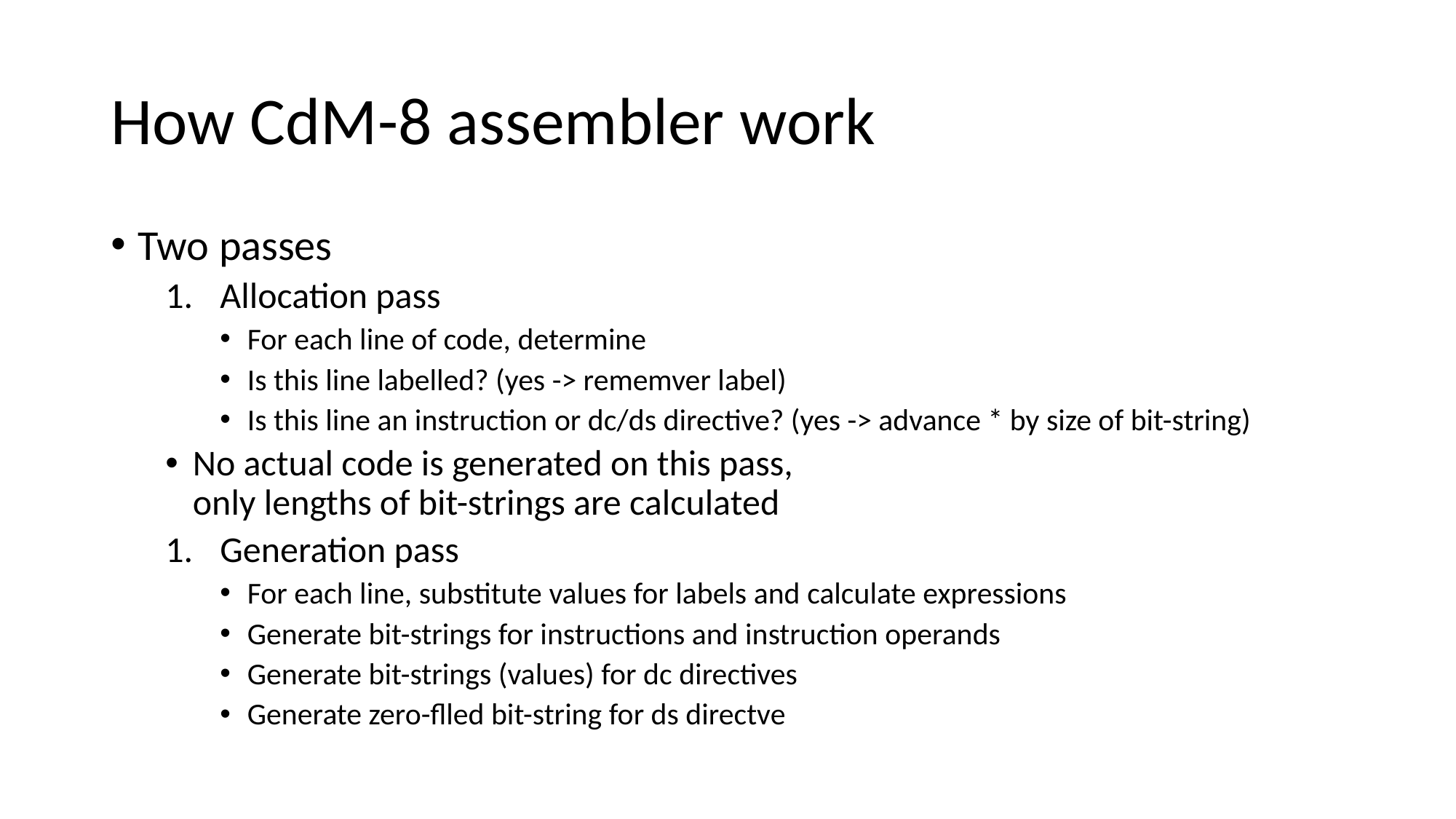

# How CdM-8 assembler work
Two passes
Allocation pass
For each line of code, determine
Is this line labelled? (yes -> rememver label)
Is this line an instruction or dc/ds directive? (yes -> advance * by size of bit-string)
No actual code is generated on this pass,
only lengths of bit-strings are calculated
Generation pass
For each line, substitute values for labels and calculate expressions
Generate bit-strings for instructions and instruction operands
Generate bit-strings (values) for dc directives
Generate zero-flled bit-string for ds directve